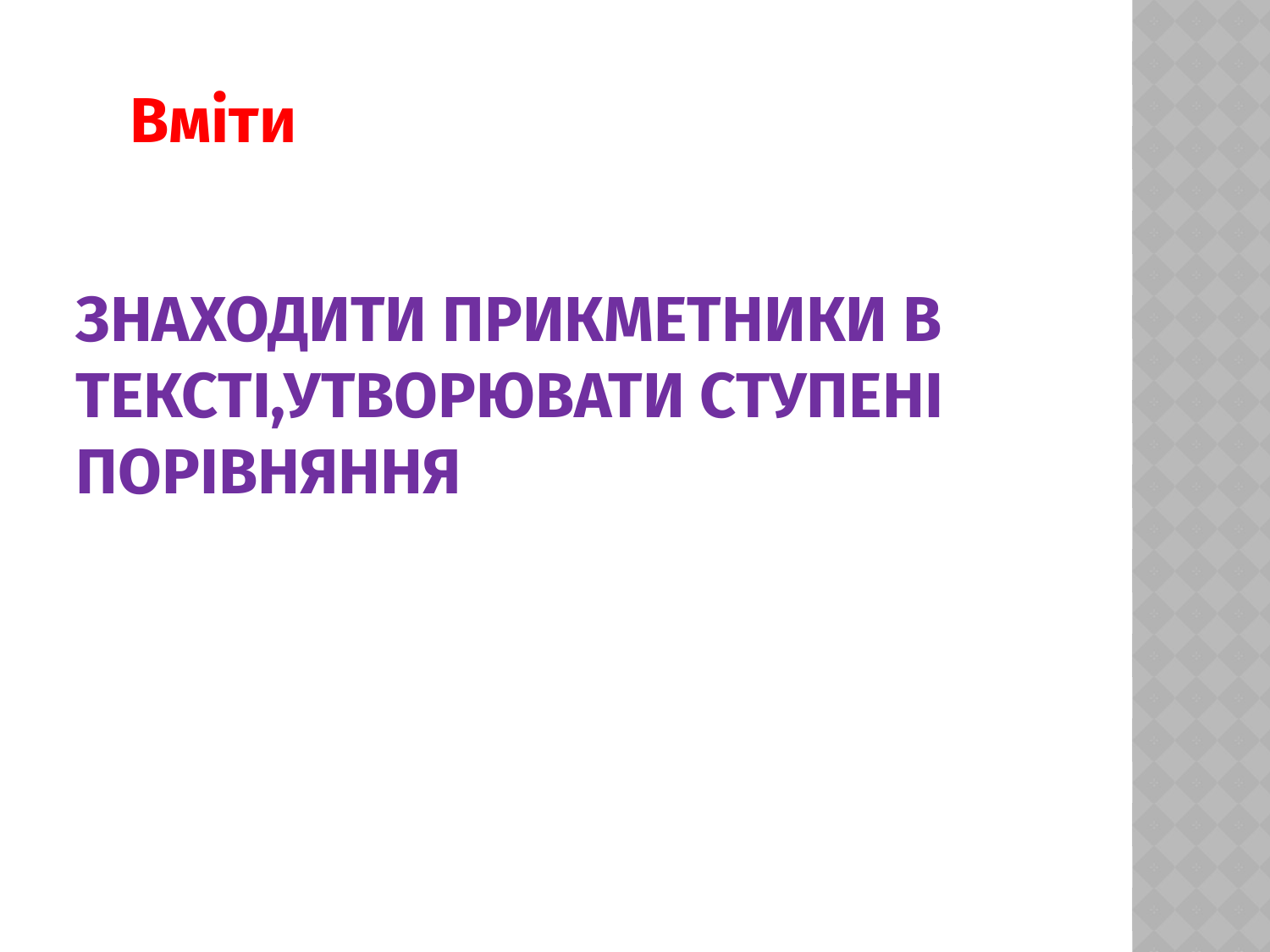

Вміти
# ЗНАХОДИТИ прикметники в тексті,УТВОРЮВАТИ ступені порівняння